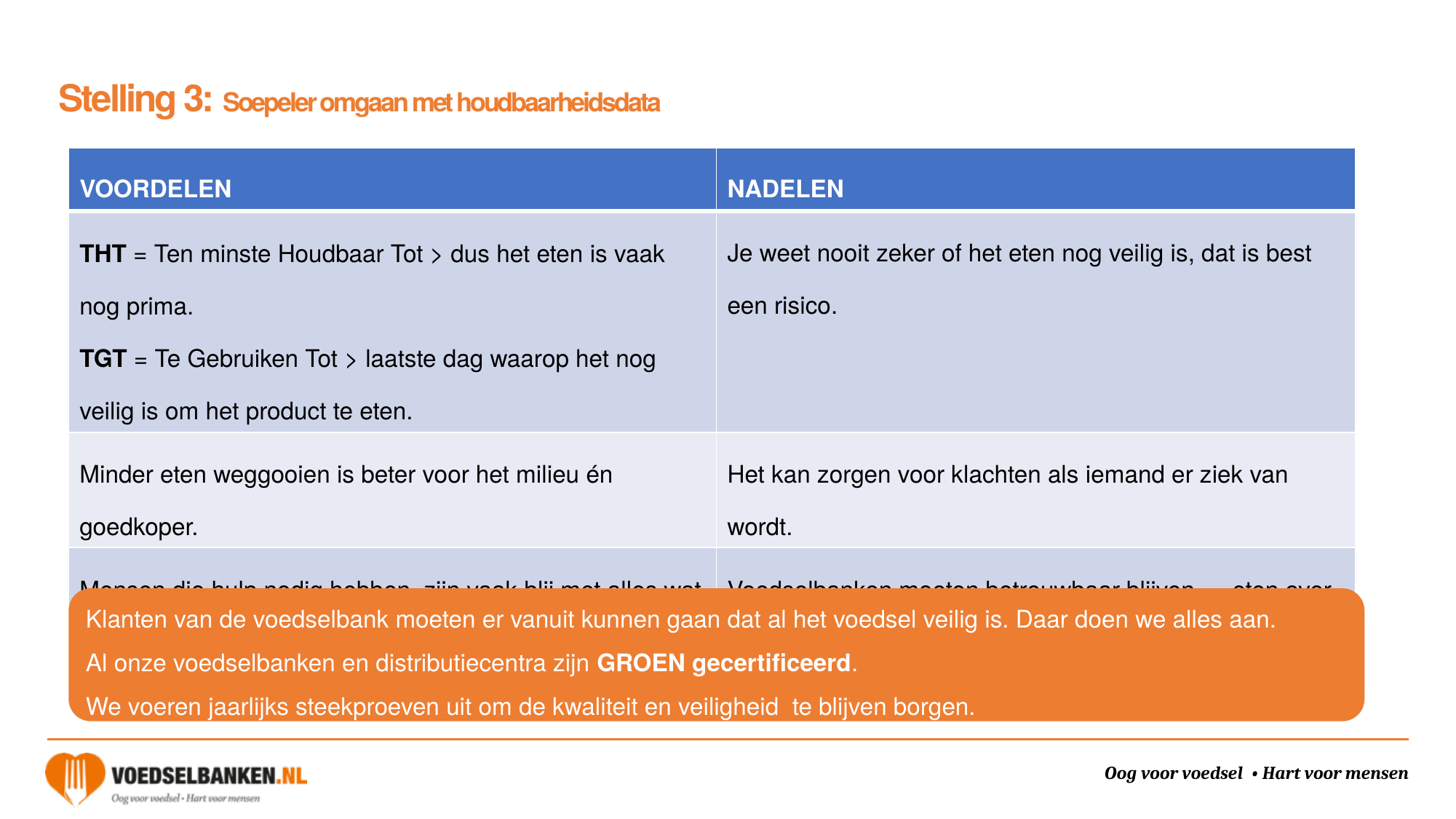

# Stelling 3: Soepeler omgaan met houdbaarheidsdata
| VOORDELEN | NADELEN |
| --- | --- |
| THT = Ten minste Houdbaar Tot > dus het eten is vaak nog prima. TGT = Te Gebruiken Tot > laatste dag waarop het nog veilig is om het product te eten. | Je weet nooit zeker of het eten nog veilig is, dat is best een risico. |
| Minder eten weggooien is beter voor het milieu én goedkoper. | Het kan zorgen voor klachten als iemand er ziek van wordt. |
| Mensen die hulp nodig hebben, zijn vaak blij met alles wat nog goed is. | Voedselbanken moeten betrouwbaar blijven — eten over de datum uitdelen kan dat imago schaden. |
Klanten van de voedselbank moeten er vanuit kunnen gaan dat al het voedsel veilig is. Daar doen we alles aan.
Al onze voedselbanken en distributiecentra zijn GROEN gecertificeerd.
We voeren jaarlijks steekproeven uit om de kwaliteit en veiligheid  te blijven borgen.